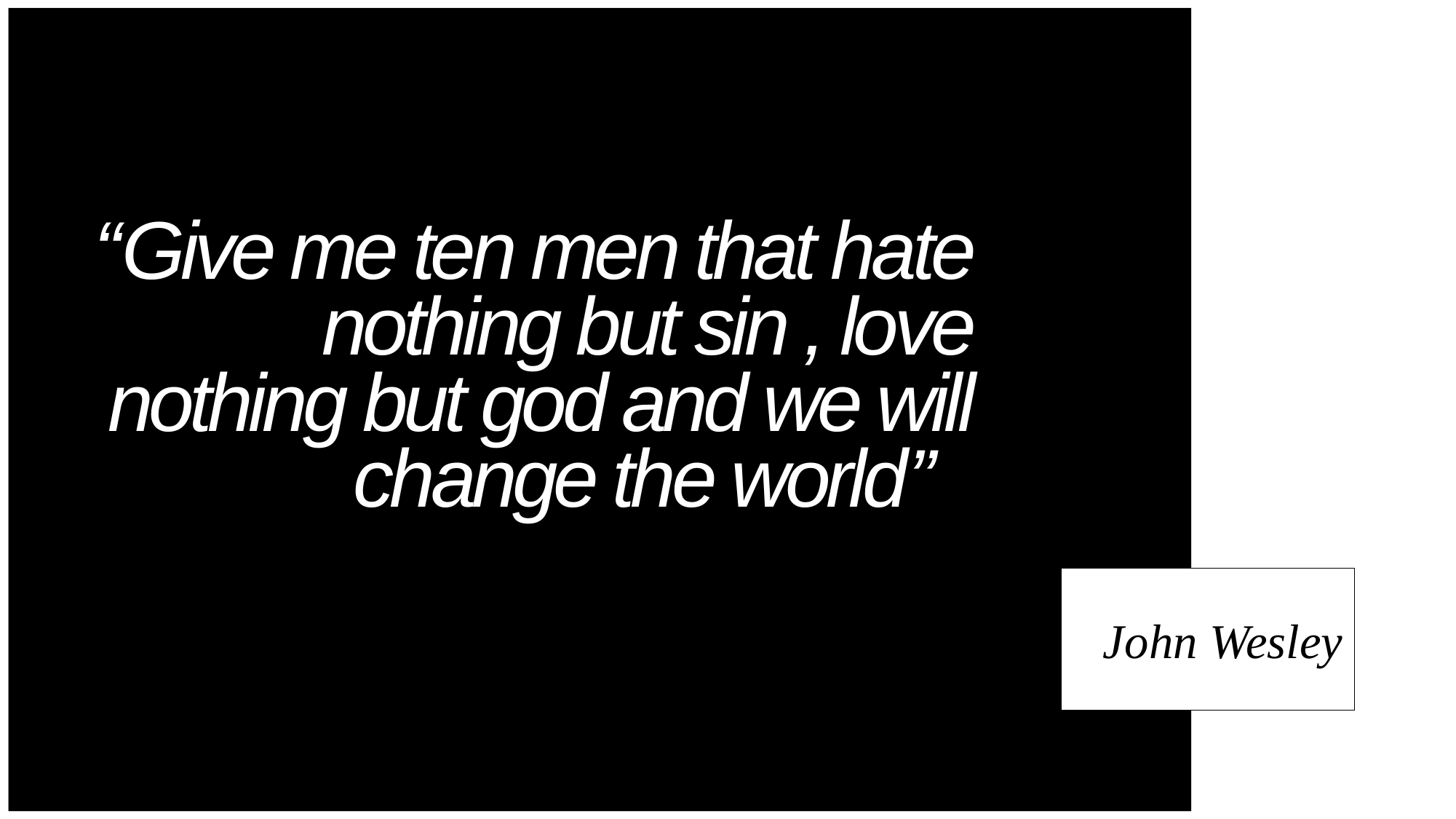

# “Give me ten men that hate nothing but sin , love nothing but god and we will change the world”
John Wesley
7